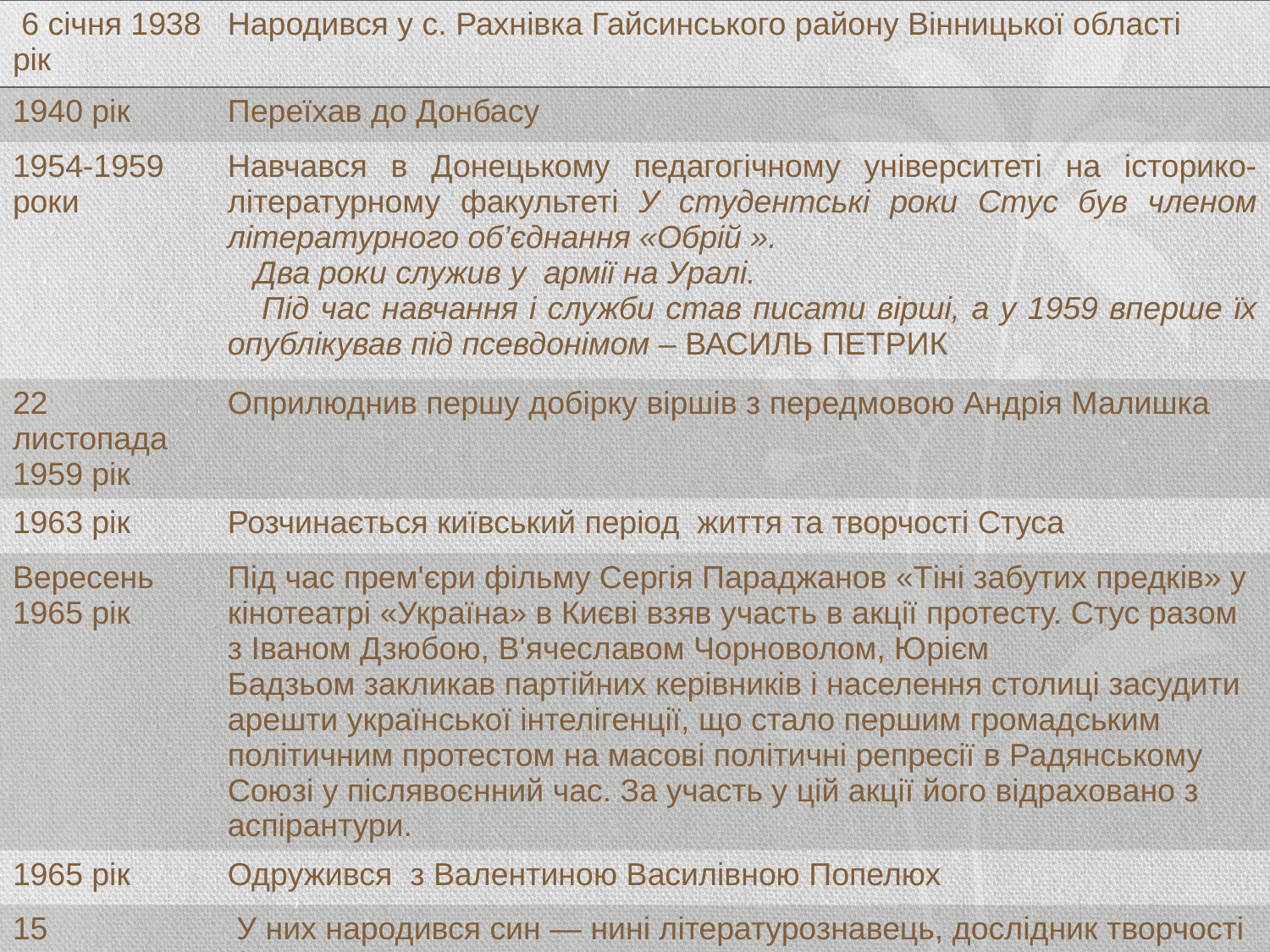

| 6 січня 1938 рік | Народився у с. Рахнівка Гайсинського району Вінницької області |
| --- | --- |
| 1940 рік | Переїхав до Донбасу |
| 1954-1959 роки | Навчався в Донецькому педагогічному університеті на історико-літературному факультеті У студентські роки Стус був членом літературного об’єднання «Обрій ». Два роки служив у армії на Уралі. Під час навчання і служби став писати вірші, а у 1959 вперше їх опублікував під псевдонімом – ВАСИЛЬ ПЕТРИК |
| 22 листопада 1959 рік | Оприлюднив першу добірку віршів з передмовою Андрія Малишка |
| 1963 рік | Розчинається київський період життя та творчості Стуса |
| Вересень 1965 рік | Під час прем'єри фільму Сергія Параджанов «Тіні забутих предків» у кінотеатрі «Україна» в Києві взяв участь в акції протесту. Стус разом з Іваном Дзюбою, В'ячеславом Чорноволом, Юрієм Бадзьом закликав партійних керівників і населення столиці засудити арешти української інтелігенції, що стало першим громадським політичним протестом на масові політичні репресії в Радянському Союзі у післявоєнний час. За участь у цій акції його відраховано з аспірантури. |
| 1965 рік | Одружився  з Валентиною Василівною Попелюх |
| 15 листопада 1966 рік | У них народився син — нині літературознавець, дослідник творчості батька Дмитро Стус |